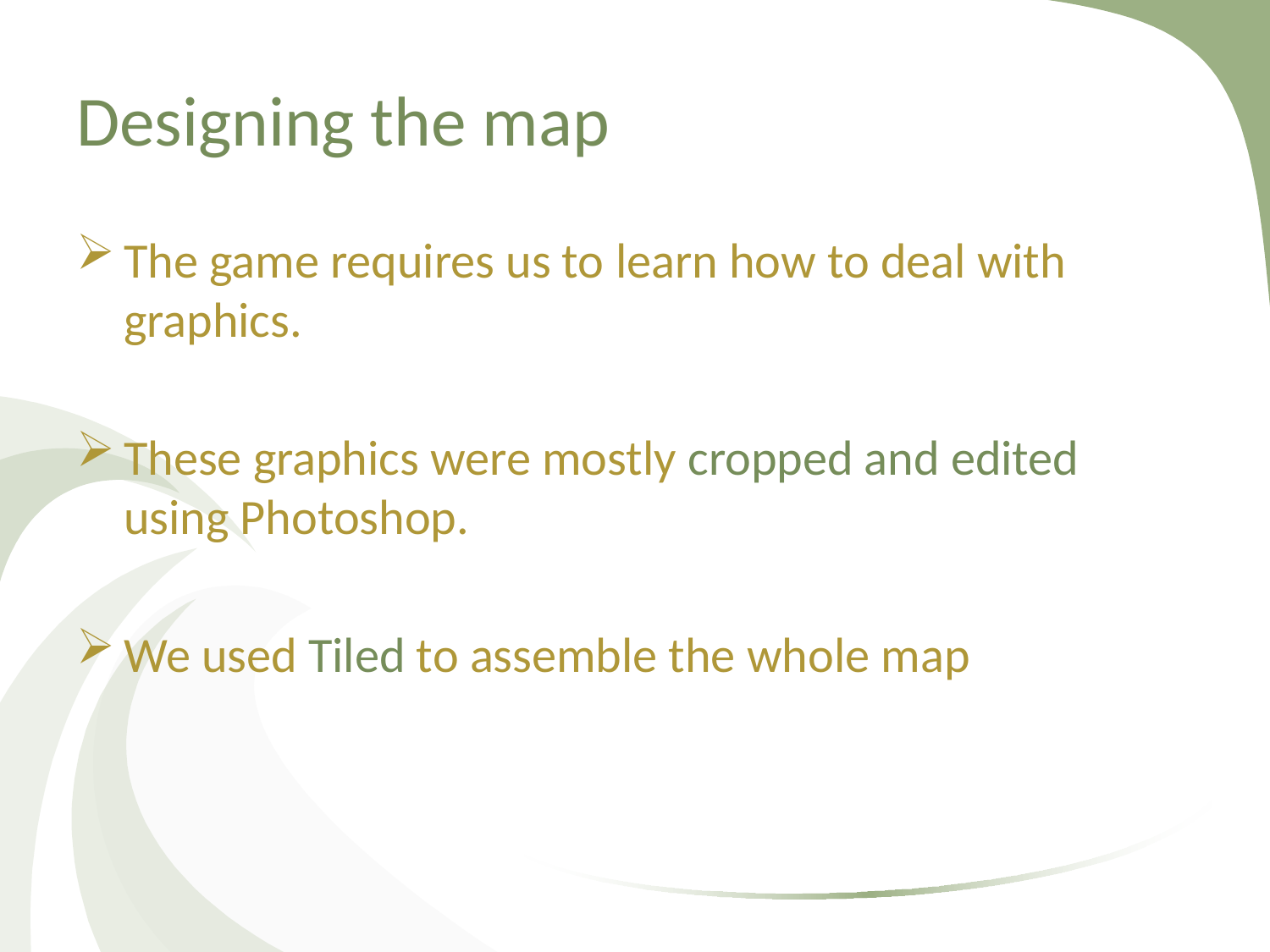

# Designing the map
The game requires us to learn how to deal with graphics.

These graphics were mostly cropped and edited using Photoshop.

We used Tiled to assemble the whole map